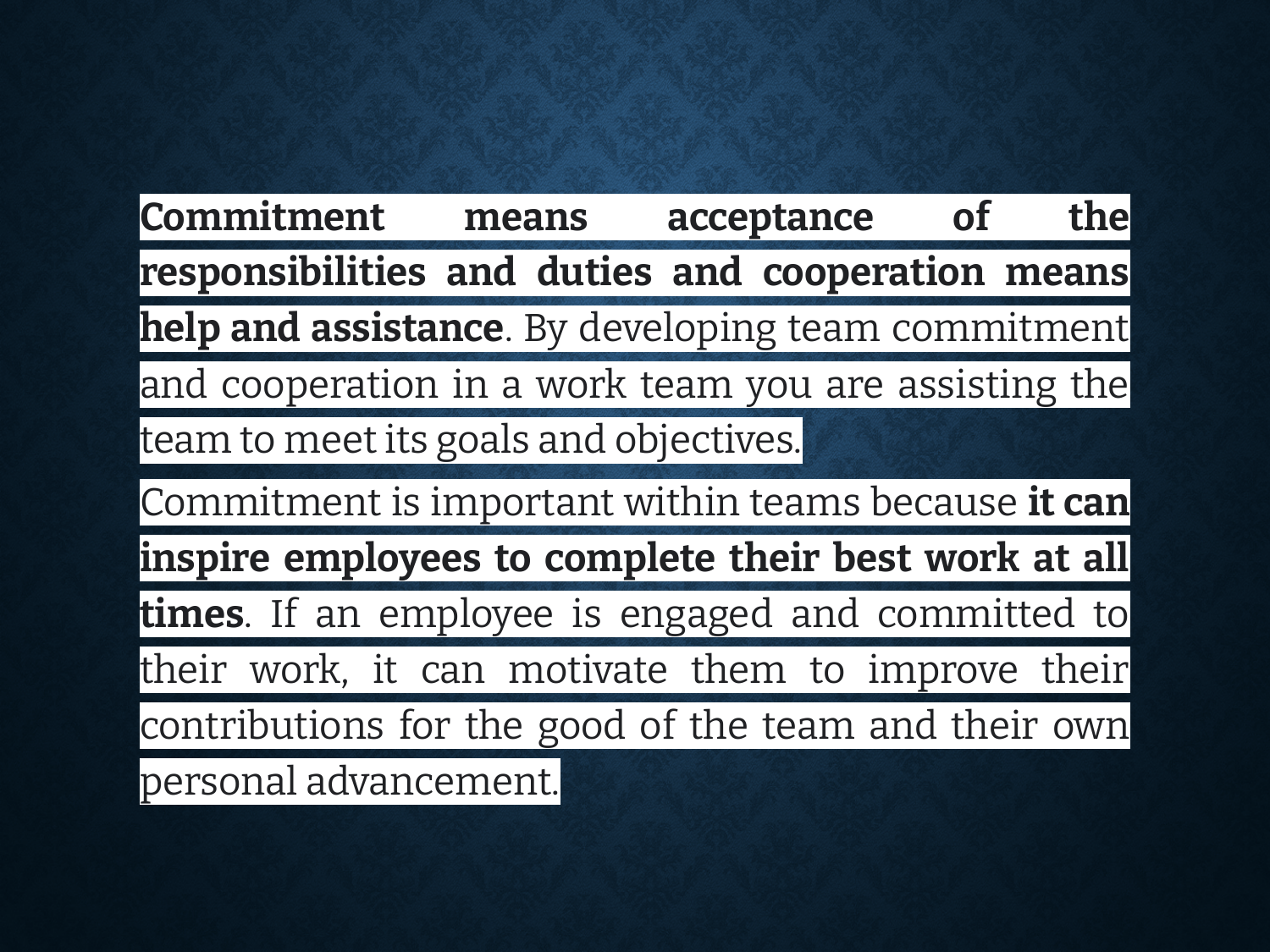

Commitment means acceptance of the responsibilities and duties and cooperation means help and assistance. By developing team commitment and cooperation in a work team you are assisting the team to meet its goals and objectives.
Commitment is important within teams because it can inspire employees to complete their best work at all times. If an employee is engaged and committed to their work, it can motivate them to improve their contributions for the good of the team and their own personal advancement.